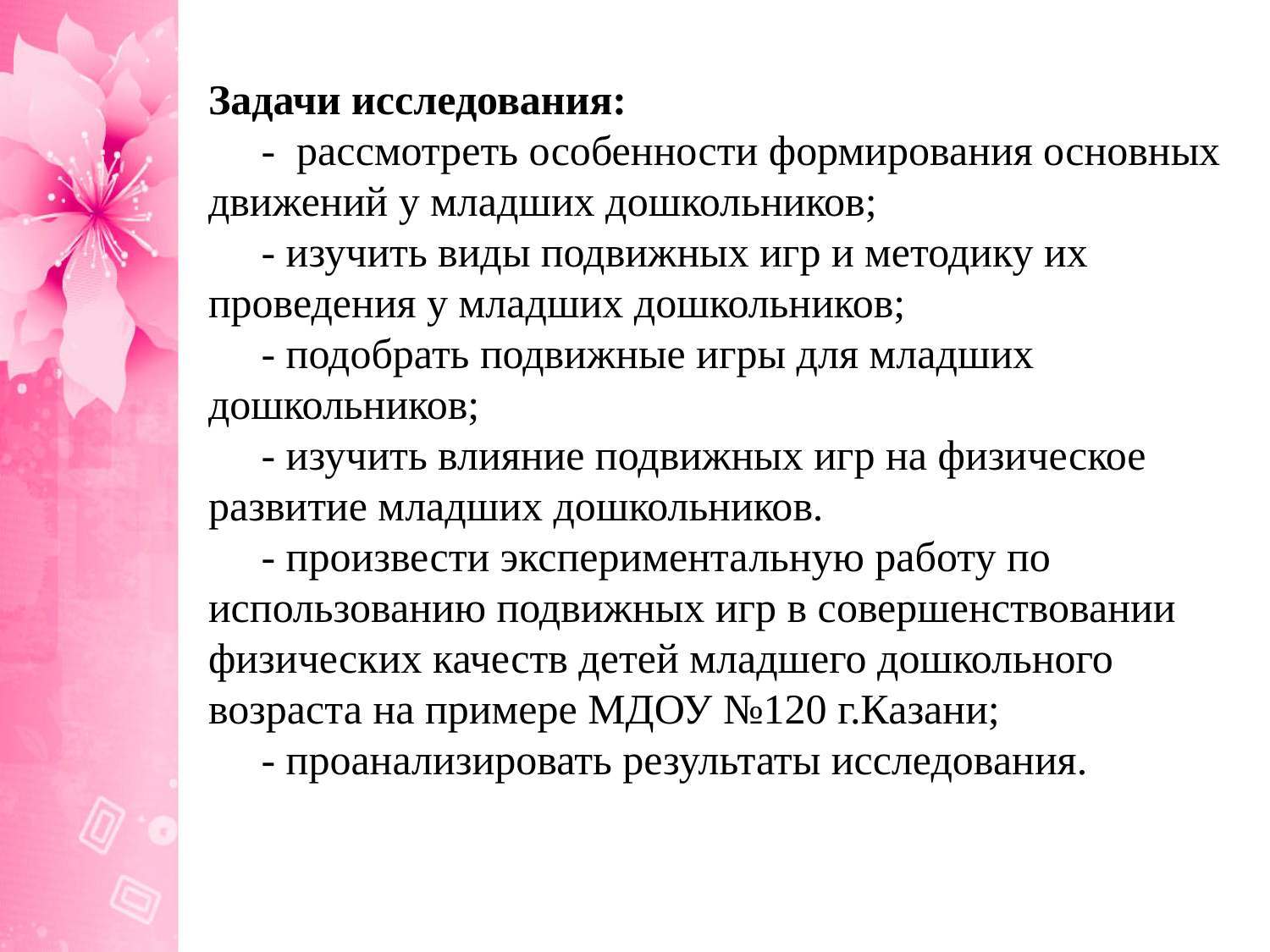

Задачи исследования:
     -  рассмотреть особенности формирования основных движений у младших дошкольников;
     - изучить виды подвижных игр и методику их проведения у младших дошкольников;
     - подобрать подвижные игры для младших дошкольников;
     - изучить влияние подвижных игр на физическое развитие младших дошкольников.
     - произвести экспериментальную работу по использованию подвижных игр в совершенствовании физических качеств детей младшего дошкольного возраста на примере МДОУ №120 г.Казани;
     - проанализировать результаты исследования.